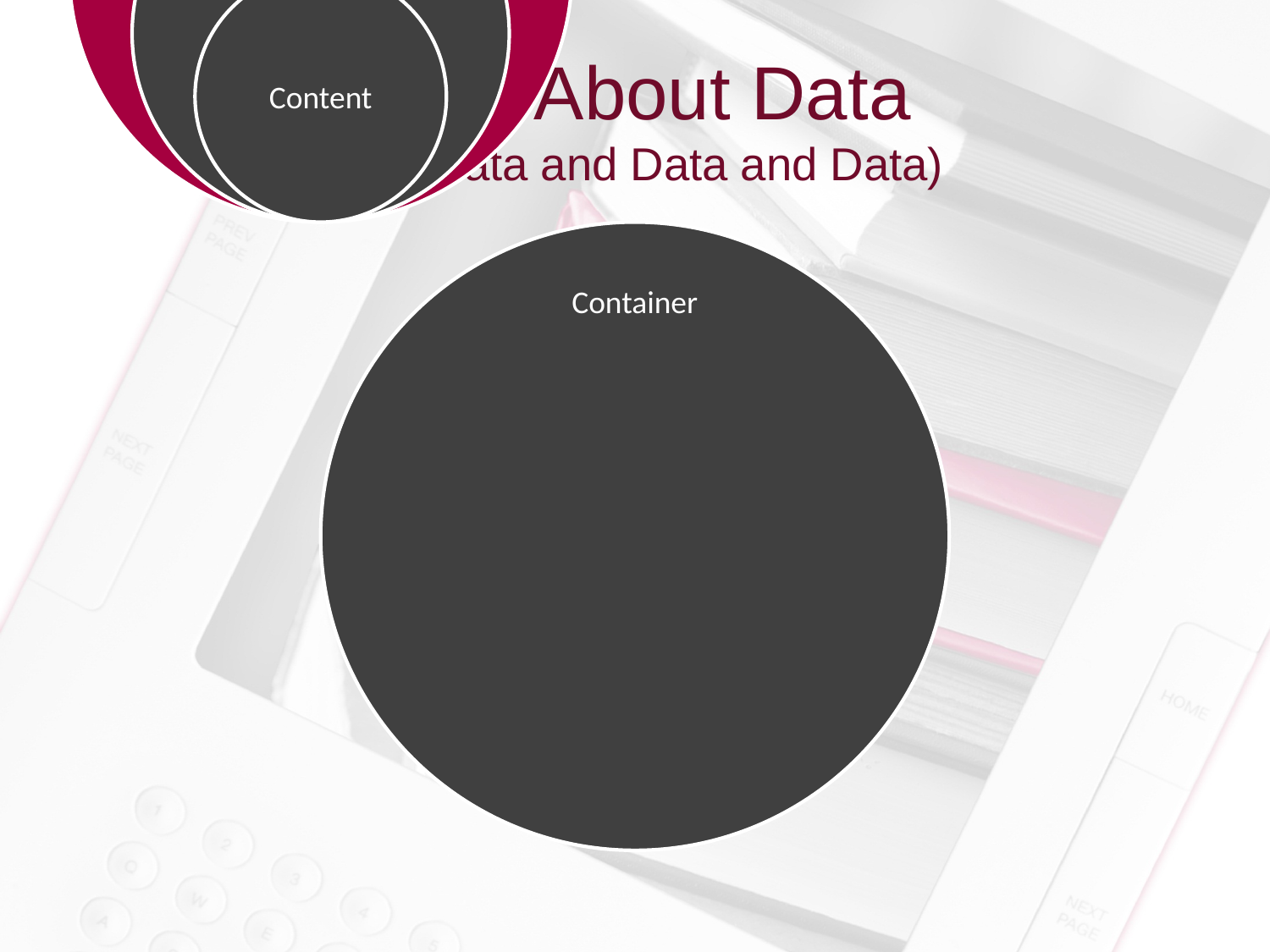

# Data About Data (and Data and Data and Data)
Content
Container